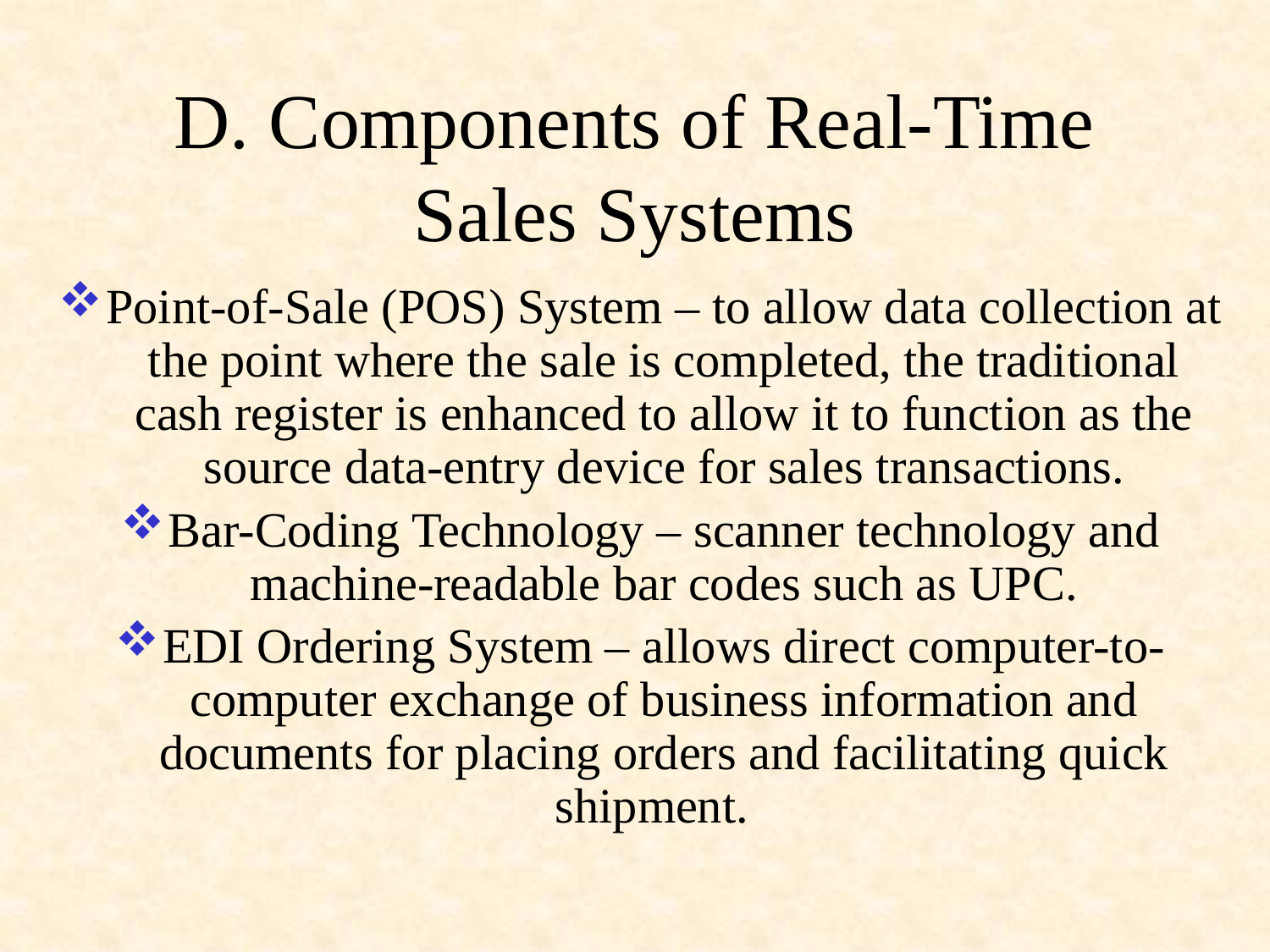

# D. Components of Real-Time Sales Systems
Point-of-Sale (POS) System – to allow data collection at the point where the sale is completed, the traditional cash register is enhanced to allow it to function as the source data-entry device for sales transactions.
Bar-Coding Technology – scanner technology and machine-readable bar codes such as UPC.
EDI Ordering System – allows direct computer-to-computer exchange of business information and documents for placing orders and facilitating quick shipment.